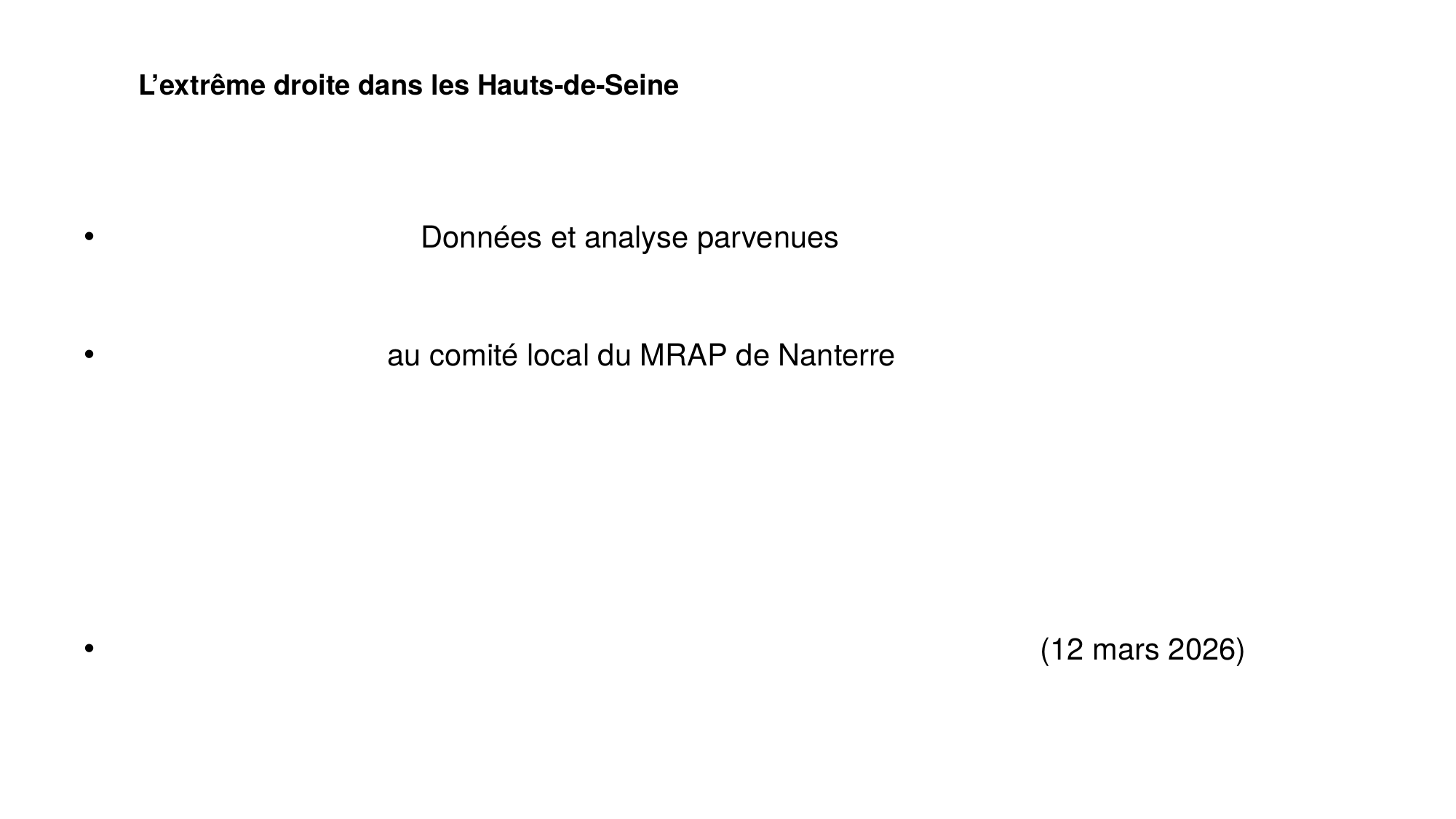

# L’extrême droite dans les Hauts-de-Seine
                                     Données et analyse parvenues

                                 au comité local du MRAP de Nanterre

                                                                                                               (12 mars 2026)